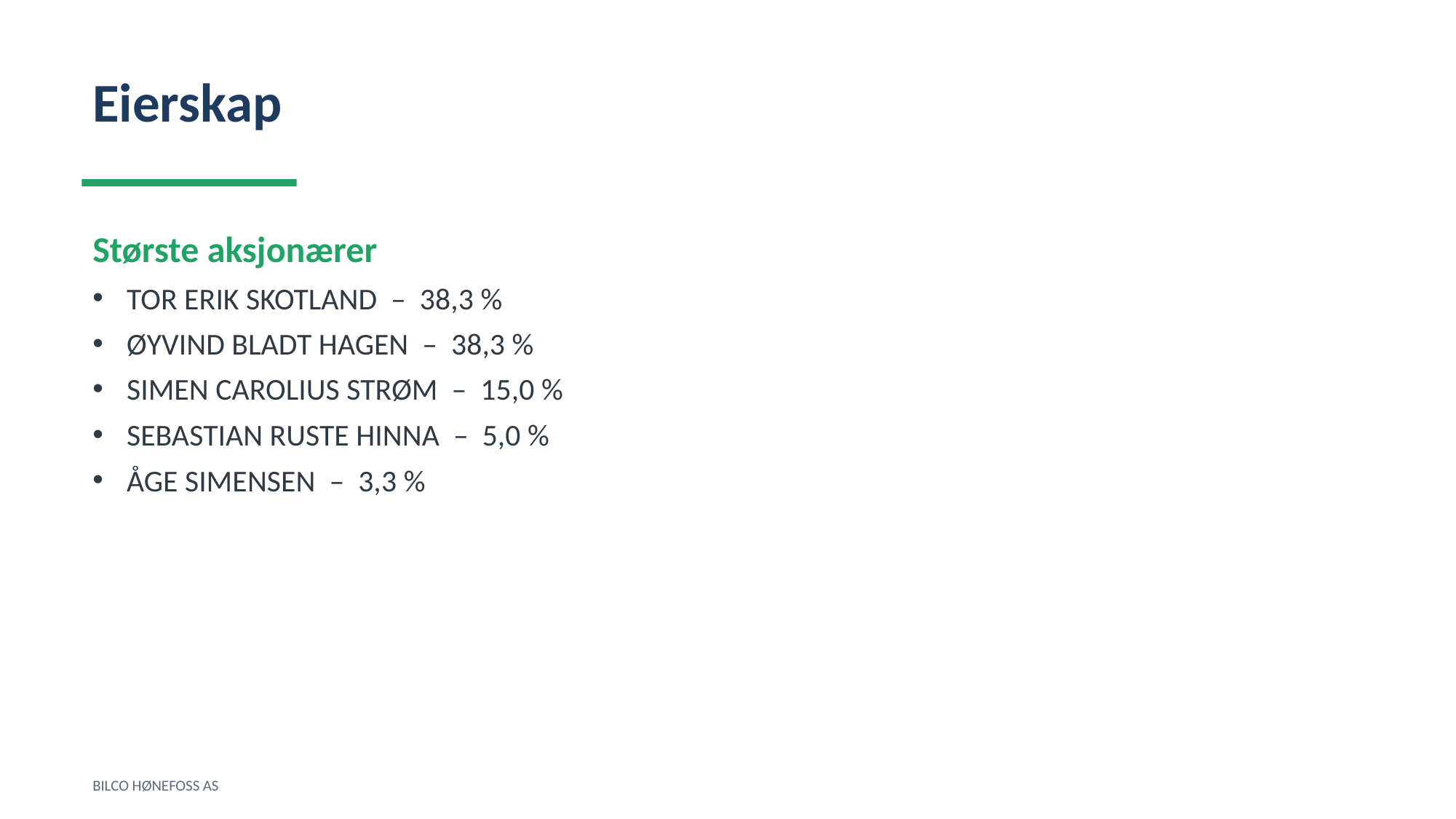

Eierskap

Største aksjonærer
TOR ERIK SKOTLAND  –  38,3 %
ØYVIND BLADT HAGEN  –  38,3 %
SIMEN CAROLIUS STRØM  –  15,0 %
SEBASTIAN RUSTE HINNA  –  5,0 %
ÅGE SIMENSEN  –  3,3 %
BILCO HØNEFOSS AS